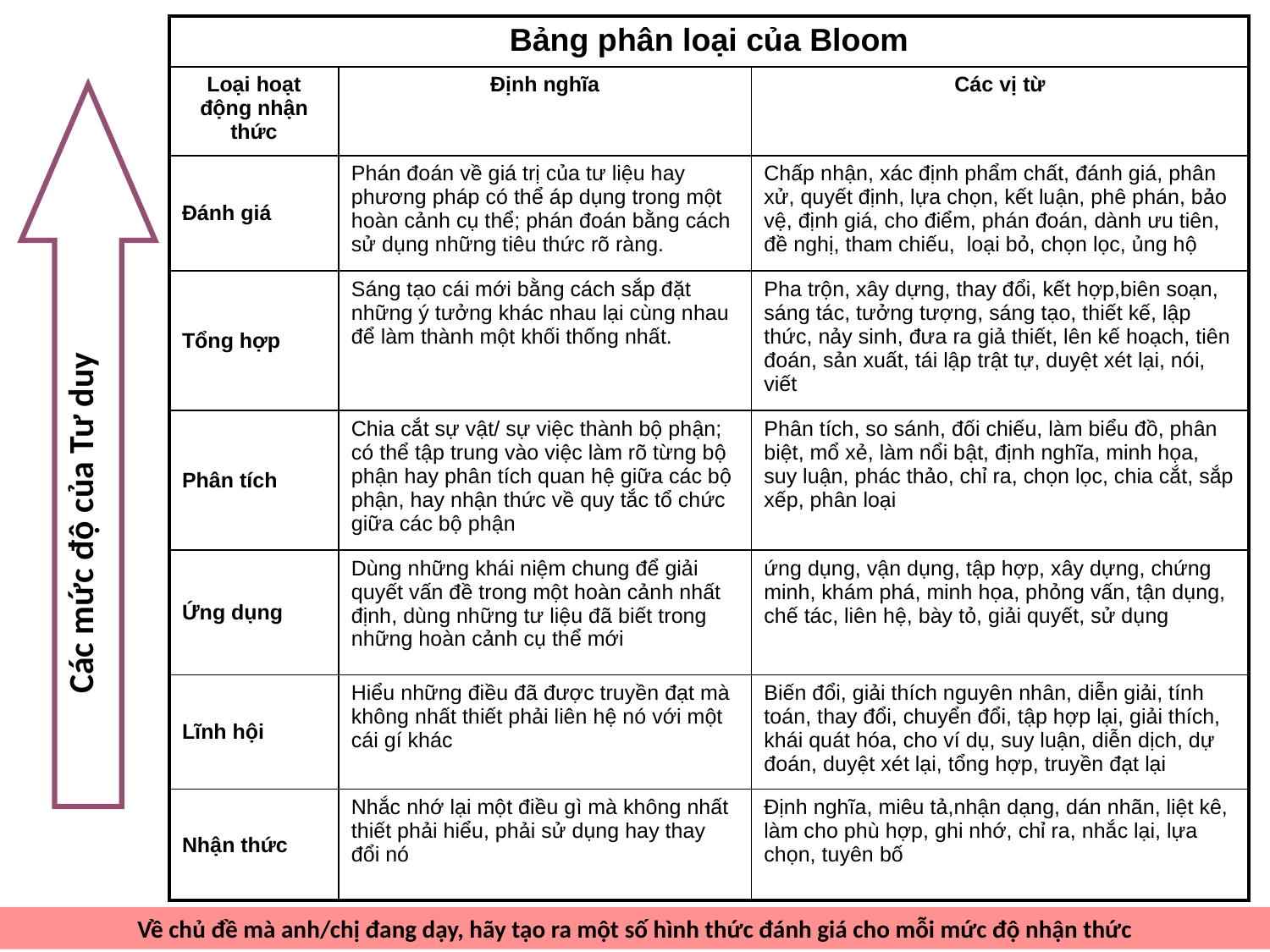

| Bảng phân loại của Bloom |  |  |
| --- | --- | --- |
| Loại hoạt động nhận thức | Định nghĩa | Các vị từ |
| Đánh giá | Phán đoán về giá trị của tư liệu hay phương pháp có thể áp dụng trong một hoàn cảnh cụ thể; phán đoán bằng cách sử dụng những tiêu thức rõ ràng. | Chấp nhận, xác định phẩm chất, đánh giá, phân xử, quyết định, lựa chọn, kết luận, phê phán, bảo vệ, định giá, cho điểm, phán đoán, dành ưu tiên, đề nghị, tham chiếu, loại bỏ, chọn lọc, ủng hộ |
| Tổng hợp | Sáng tạo cái mới bằng cách sắp đặt những ý tưởng khác nhau lại cùng nhau để làm thành một khối thống nhất. | Pha trộn, xây dựng, thay đổi, kết hợp,biên soạn, sáng tác, tưởng tượng, sáng tạo, thiết kế, lập thức, nảy sinh, đưa ra giả thiết, lên kế hoạch, tiên đoán, sản xuất, tái lập trật tự, duyệt xét lại, nói, viết |
| Phân tích | Chia cắt sự vật/ sự việc thành bộ phận; có thể tập trung vào việc làm rõ từng bộ phận hay phân tích quan hệ giữa các bộ phận, hay nhận thức về quy tắc tổ chức giữa các bộ phận | Phân tích, so sánh, đối chiếu, làm biểu đồ, phân biệt, mổ xẻ, làm nổi bật, định nghĩa, minh họa, suy luận, phác thảo, chỉ ra, chọn lọc, chia cắt, sắp xếp, phân loại |
| Ứng dụng | Dùng những khái niệm chung để giải quyết vấn đề trong một hoàn cảnh nhất định, dùng những tư liệu đã biết trong những hoàn cảnh cụ thể mới | ứng dụng, vận dụng, tập hợp, xây dựng, chứng minh, khám phá, minh họa, phỏng vấn, tận dụng, chế tác, liên hệ, bày tỏ, giải quyết, sử dụng |
| Lĩnh hội | Hiểu những điều đã được truyền đạt mà không nhất thiết phải liên hệ nó với một cái gí khác | Biến đổi, giải thích nguyên nhân, diễn giải, tính toán, thay đổi, chuyển đổi, tập hợp lại, giải thích, khái quát hóa, cho ví dụ, suy luận, diễn dịch, dự đoán, duyệt xét lại, tổng hợp, truyền đạt lại |
| Nhận thức | Nhắc nhớ lại một điều gì mà không nhất thiết phải hiểu, phải sử dụng hay thay đổi nó | Định nghĩa, miêu tả,nhận dạng, dán nhãn, liệt kê, làm cho phù hợp, ghi nhớ, chỉ ra, nhắc lại, lựa chọn, tuyên bố |

Các mức độ của Tư duy
Về chủ đề mà anh/chị đang dạy, hãy tạo ra một số hình thức đánh giá cho mỗi mức độ nhận thức